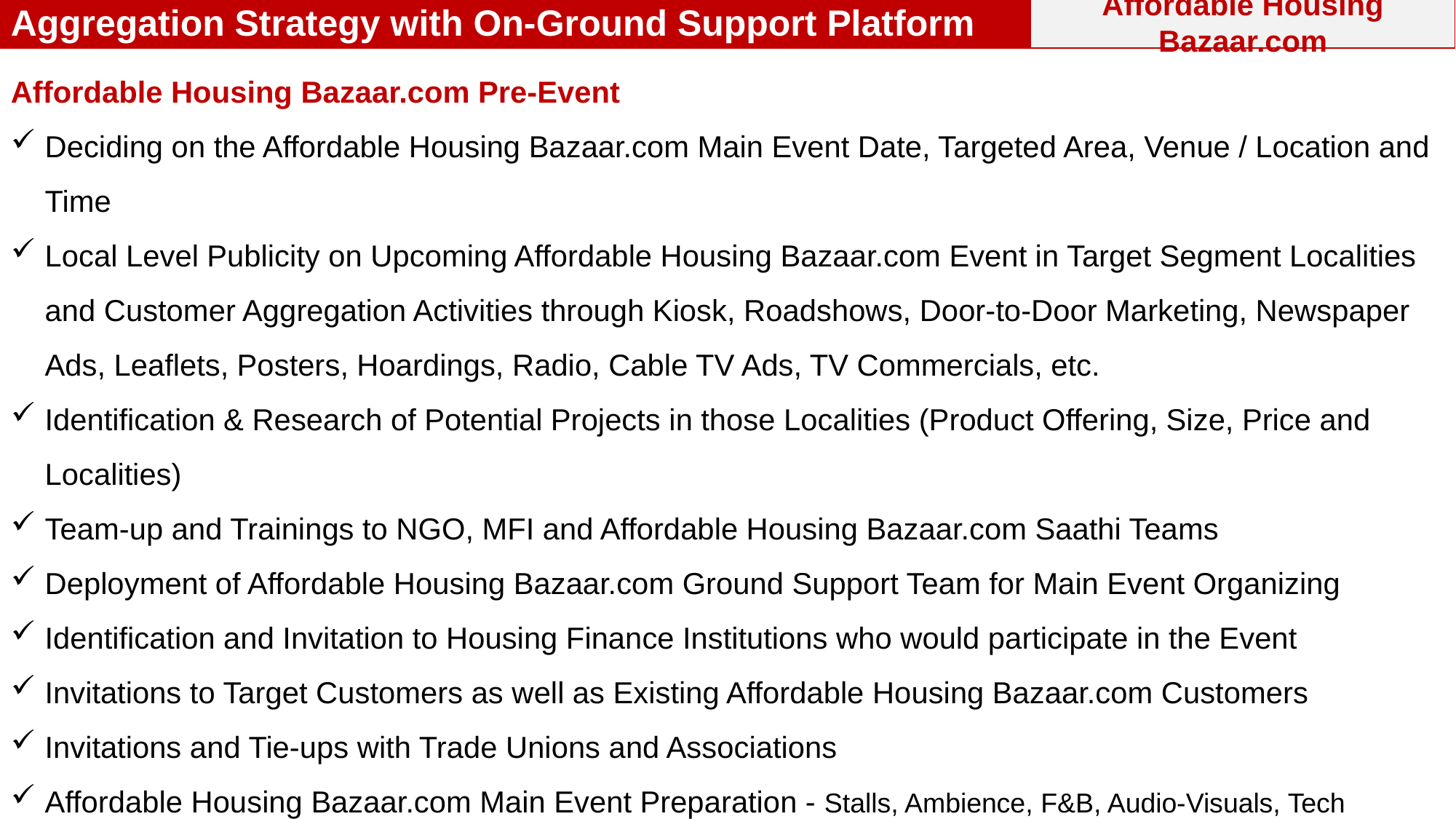

Aggregation Strategy with On-Ground Support Platform
Affordable Housing Bazaar.com
Affordable Housing Bazaar.com Pre-Event
Deciding on the Affordable Housing Bazaar.com Main Event Date, Targeted Area, Venue / Location and Time
Local Level Publicity on Upcoming Affordable Housing Bazaar.com Event in Target Segment Localities and Customer Aggregation Activities through Kiosk, Roadshows, Door-to-Door Marketing, Newspaper Ads, Leaflets, Posters, Hoardings, Radio, Cable TV Ads, TV Commercials, etc.
Identification & Research of Potential Projects in those Localities (Product Offering, Size, Price and Localities)
Team-up and Trainings to NGO, MFI and Affordable Housing Bazaar.com Saathi Teams
Deployment of Affordable Housing Bazaar.com Ground Support Team for Main Event Organizing
Identification and Invitation to Housing Finance Institutions who would participate in the Event
Invitations to Target Customers as well as Existing Affordable Housing Bazaar.com Customers
Invitations and Tie-ups with Trade Unions and Associations
Affordable Housing Bazaar.com Main Event Preparation - Stalls, Ambience, F&B, Audio-Visuals, Tech Platforms and Other Support Platforms